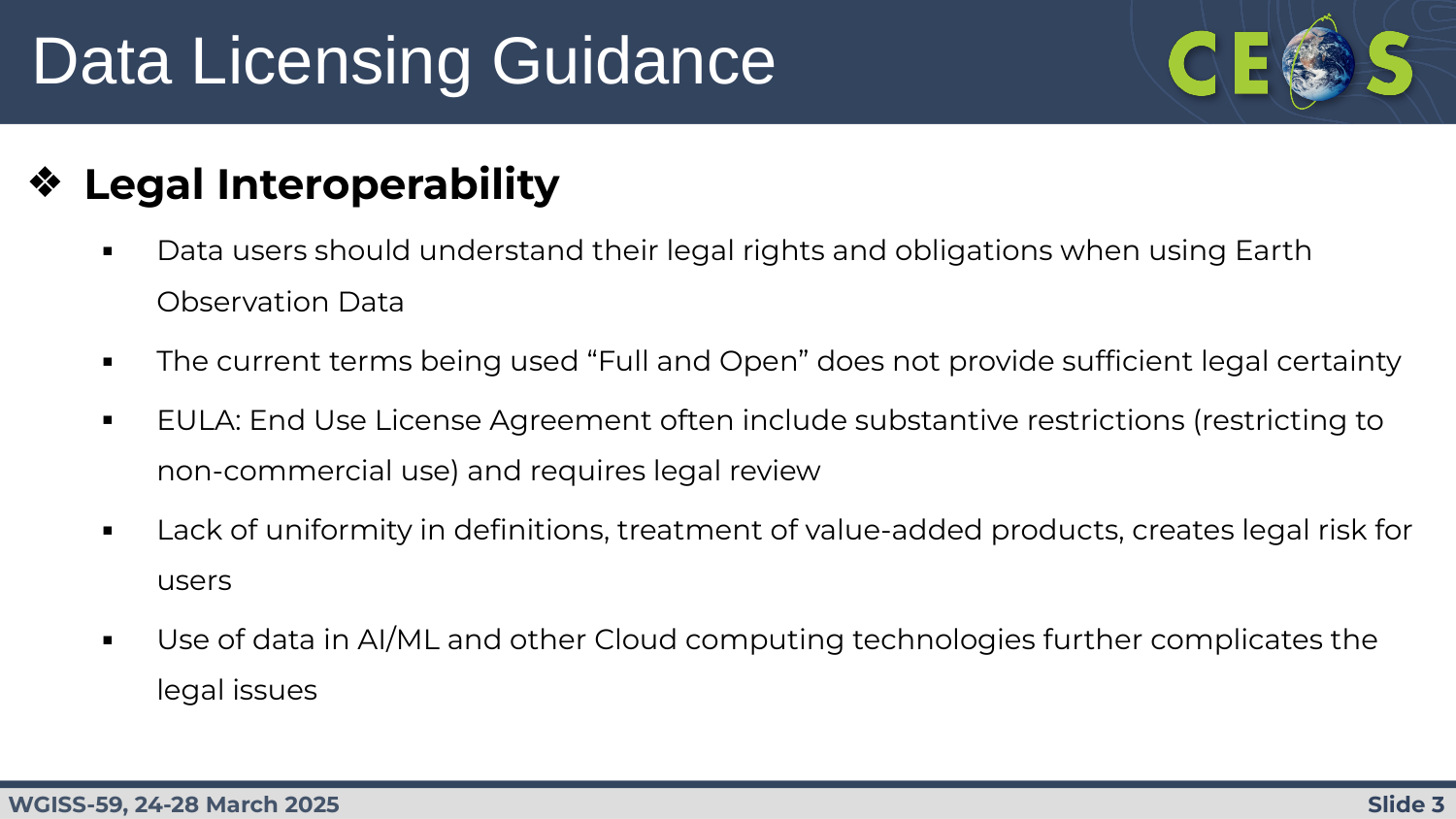

# Data Licensing Guidance
Legal Interoperability
Data users should understand their legal rights and obligations when using Earth Observation Data
The current terms being used “Full and Open” does not provide sufficient legal certainty
EULA: End Use License Agreement often include substantive restrictions (restricting to non-commercial use) and requires legal review
Lack of uniformity in definitions, treatment of value-added products, creates legal risk for users
Use of data in AI/ML and other Cloud computing technologies further complicates the legal issues